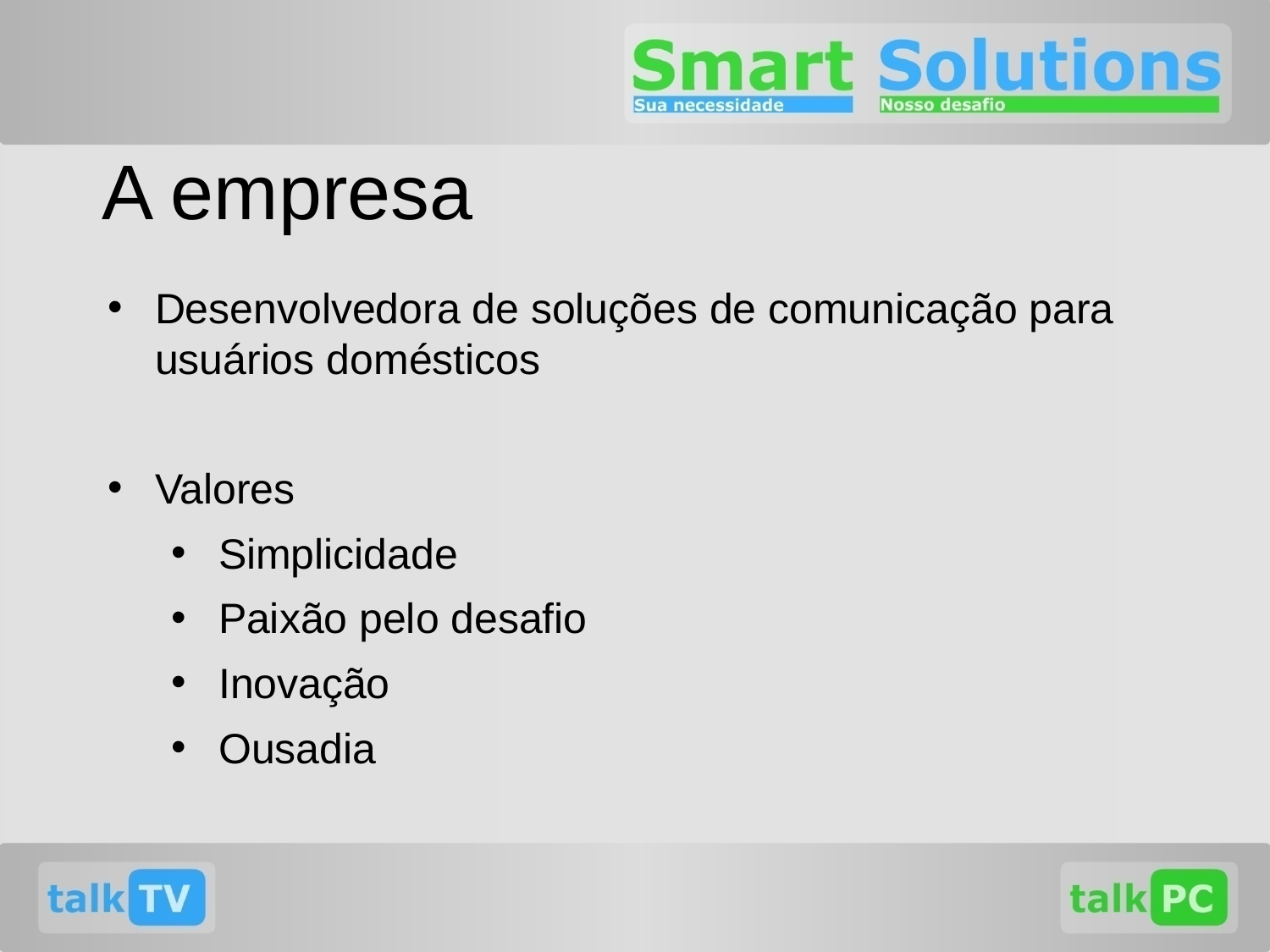

A empresa
Desenvolvedora de soluções de comunicação para usuários domésticos

Valores
Simplicidade
Paixão pelo desafio
Inovação
Ousadia